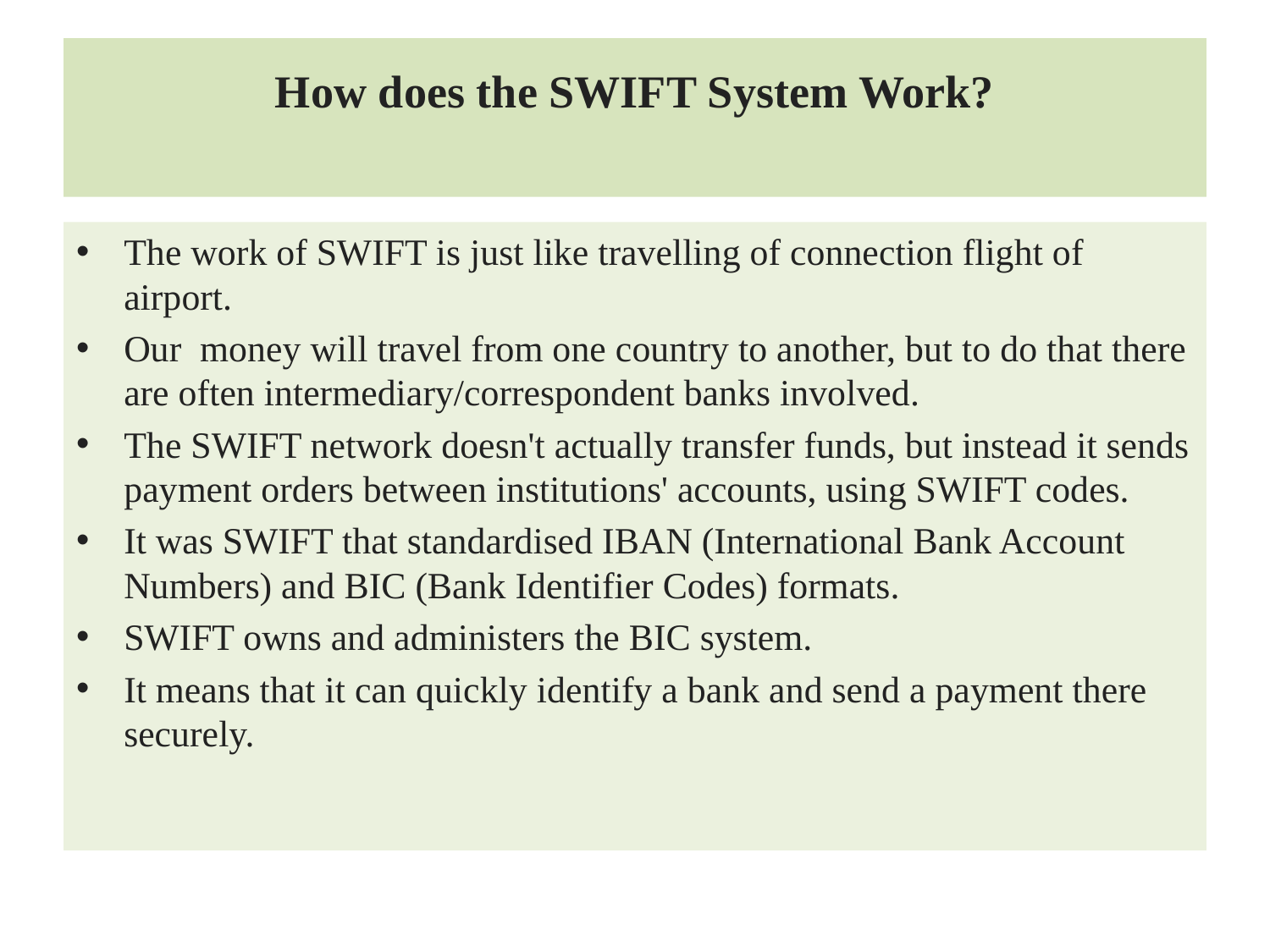

# How does the SWIFT System Work?
The work of SWIFT is just like travelling of connection flight of airport.
Our  money will travel from one country to another, but to do that there are often intermediary/correspondent banks involved.
The SWIFT network doesn't actually transfer funds, but instead it sends payment orders between institutions' accounts, using SWIFT codes.
It was SWIFT that standardised IBAN (International Bank Account Numbers) and BIC (Bank Identifier Codes) formats.
SWIFT owns and administers the BIC system.
It means that it can quickly identify a bank and send a payment there securely.